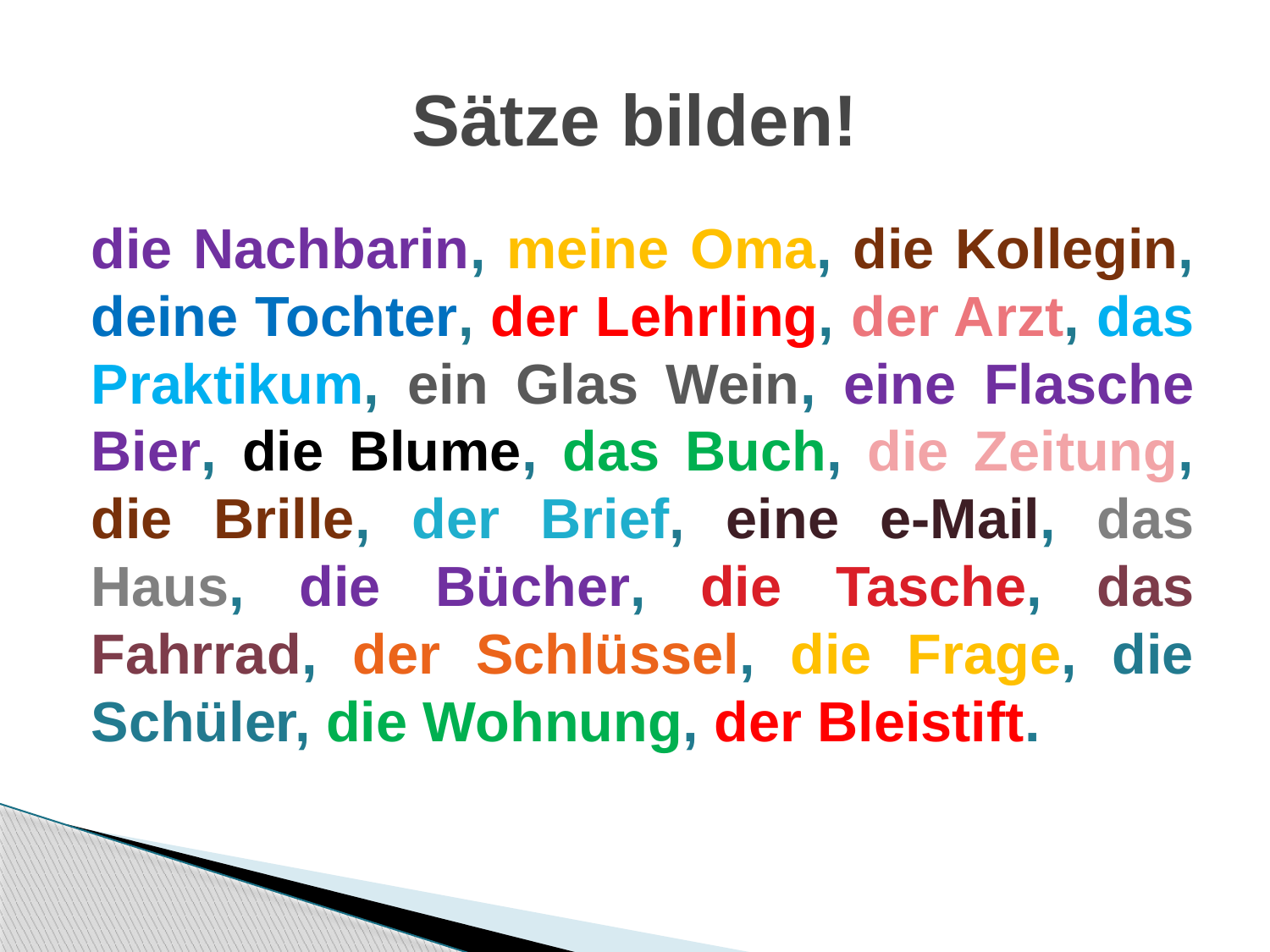

# Sätze bilden!
die Nachbarin, meine Oma, die Kollegin, deine Tochter, der Lehrling, der Arzt, das Praktikum, ein Glas Wein, eine Flasche Bier, die Blume, das Buch, die Zeitung, die Brille, der Brief, eine e-Mail, das Haus, die Bücher, die Tasche, das Fahrrad, der Schlüssel, die Frage, die Schüler, die Wohnung, der Bleistift.